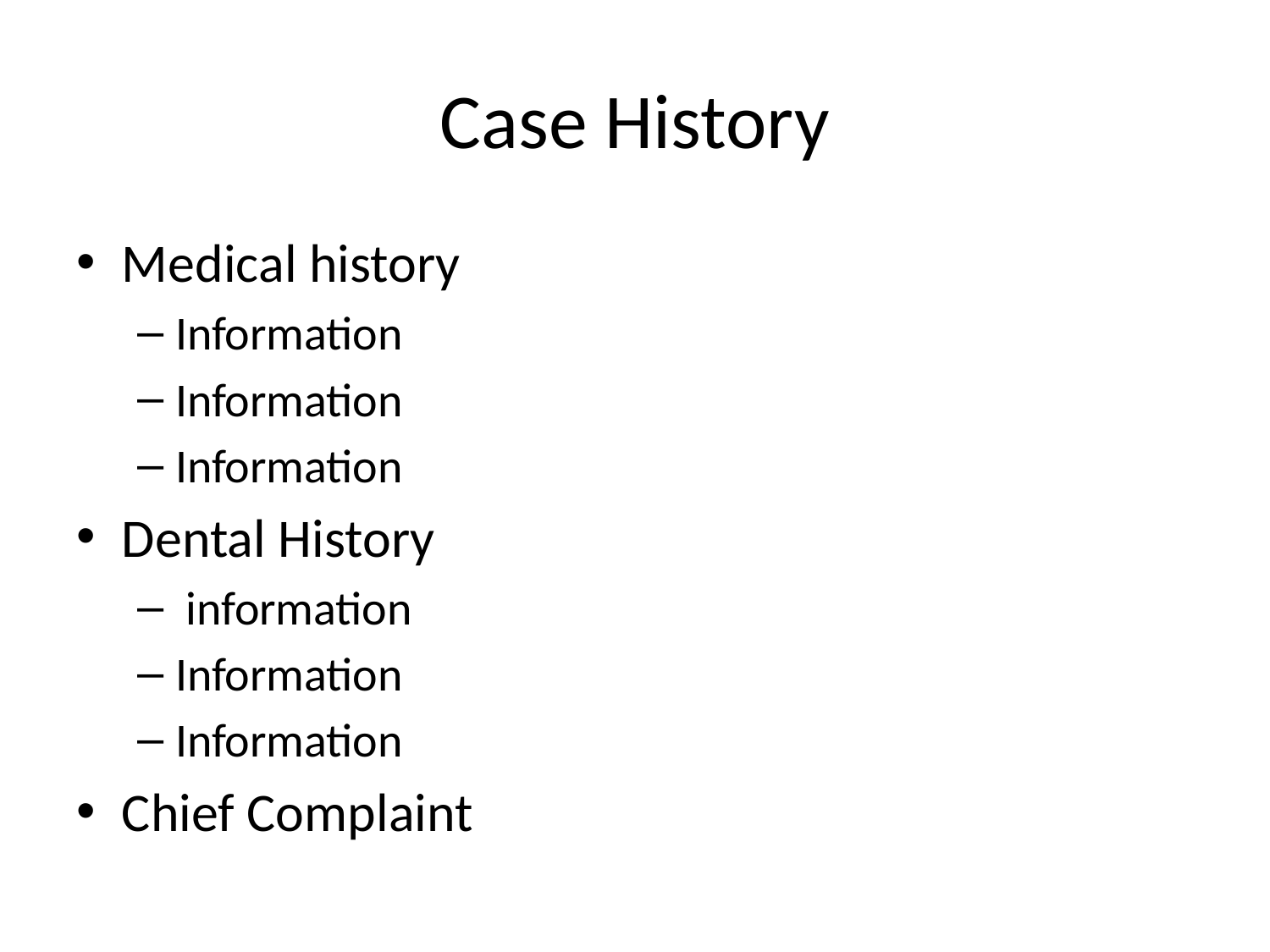

# Case History
Medical history
Information
Information
Information
Dental History
 information
Information
Information
Chief Complaint